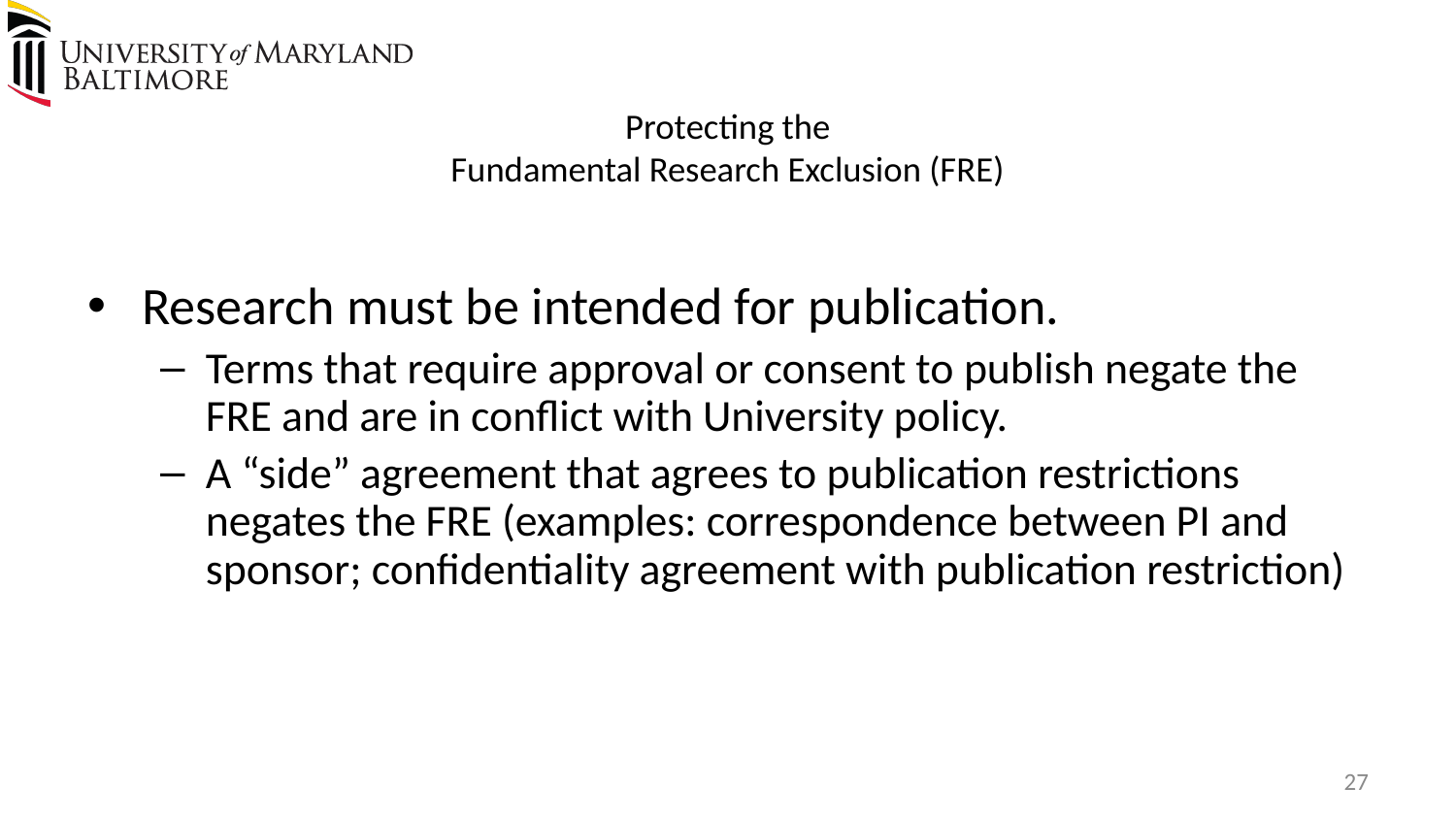

# Protecting the Fundamental Research Exclusion (FRE)
Research must be intended for publication.
Terms that require approval or consent to publish negate the FRE and are in conflict with University policy.
A “side” agreement that agrees to publication restrictions negates the FRE (examples: correspondence between PI and sponsor; confidentiality agreement with publication restriction)
27